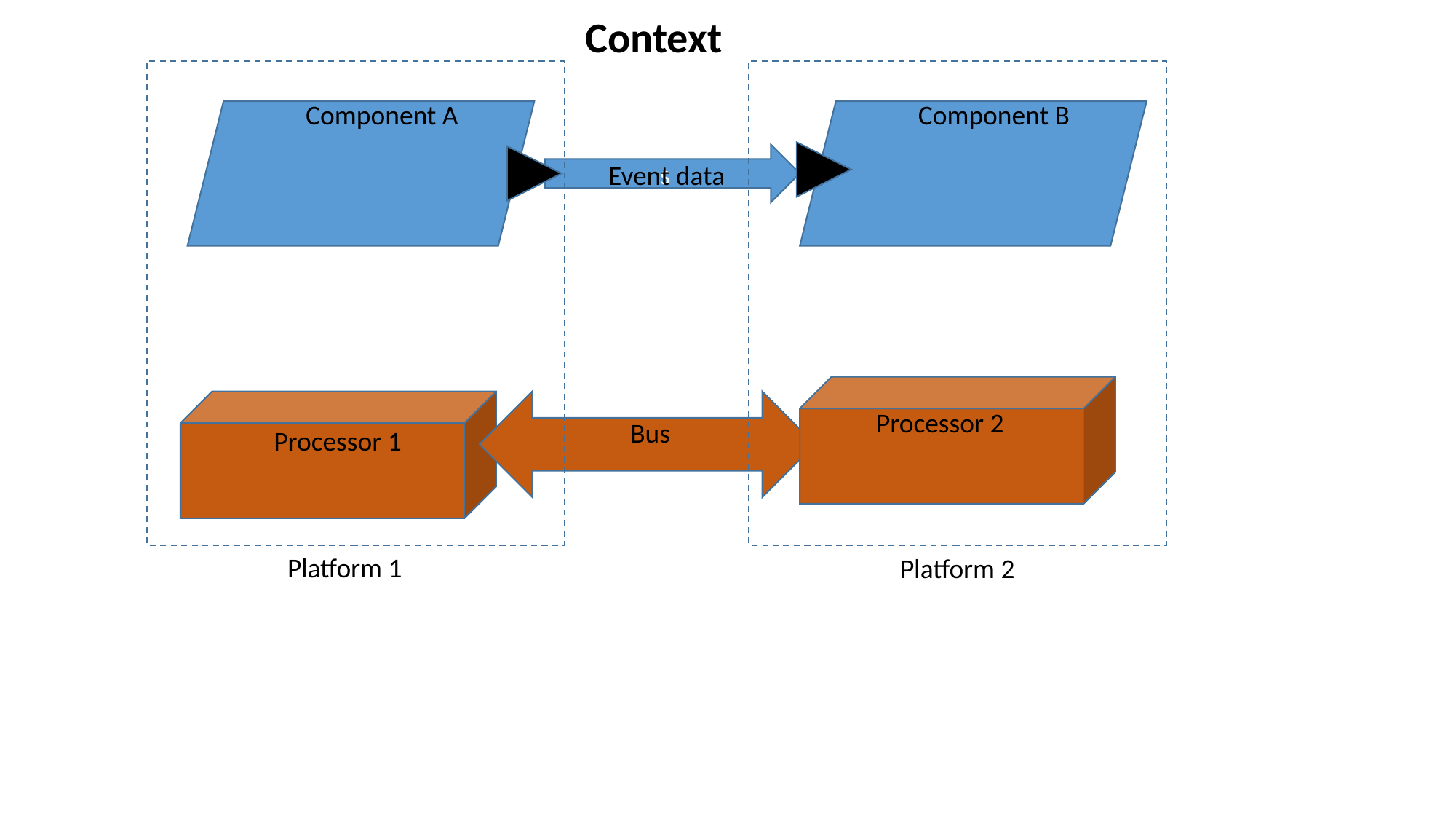

Context

Component A
Component B

s

Event data

Processor 2

Bus
Processor 1
Platform 1
Platform 2